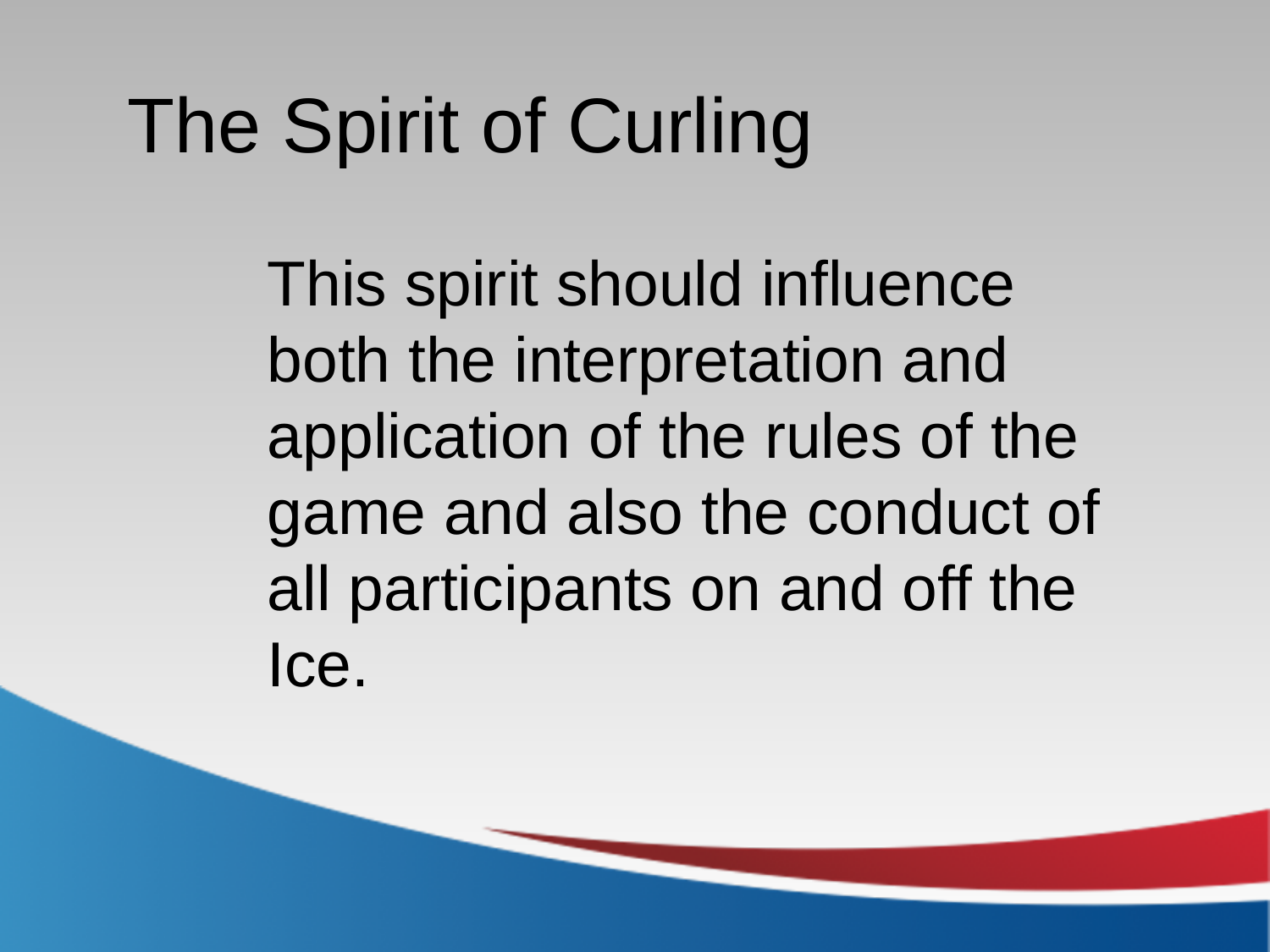

The Spirit of Curling
This spirit should influence both the interpretation and application of the rules of the game and also the conduct of all participants on and off the Ice.